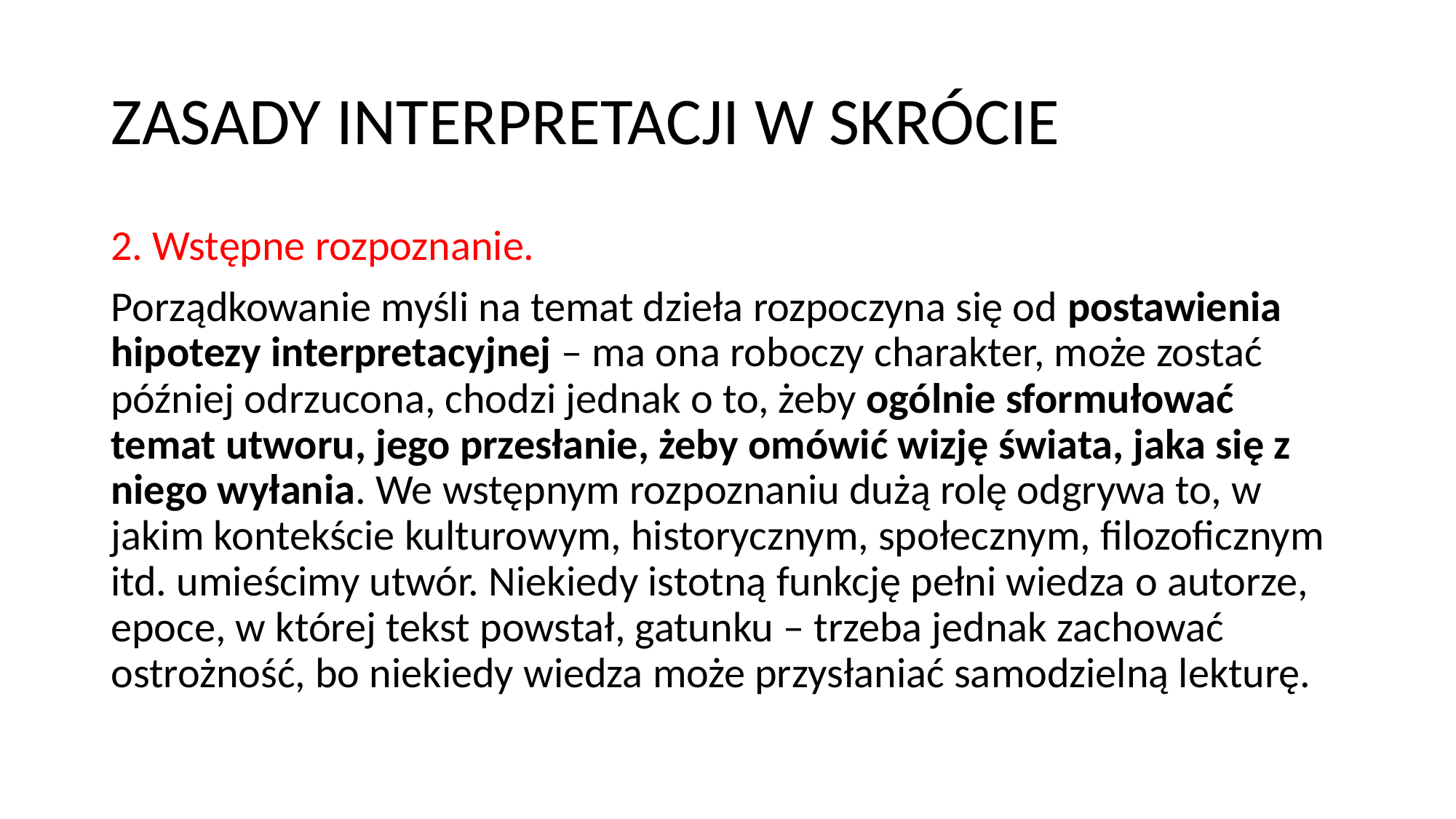

# ZASADY INTERPRETACJI W SKRÓCIE
2. Wstępne rozpoznanie.
Porządkowanie myśli na temat dzieła rozpoczyna się od postawienia hipotezy interpretacyjnej – ma ona roboczy charakter, może zostać później odrzucona, chodzi jednak o to, żeby ogólnie sformułować temat utworu, jego przesłanie, żeby omówić wizję świata, jaka się z niego wyłania. We wstępnym rozpoznaniu dużą rolę odgrywa to, w jakim kontekście kulturowym, historycznym, społecznym, filozoficznym itd. umieścimy utwór. Niekiedy istotną funkcję pełni wiedza o autorze, epoce, w której tekst powstał, gatunku – trzeba jednak zachować ostrożność, bo niekiedy wiedza może przysłaniać samodzielną lekturę.